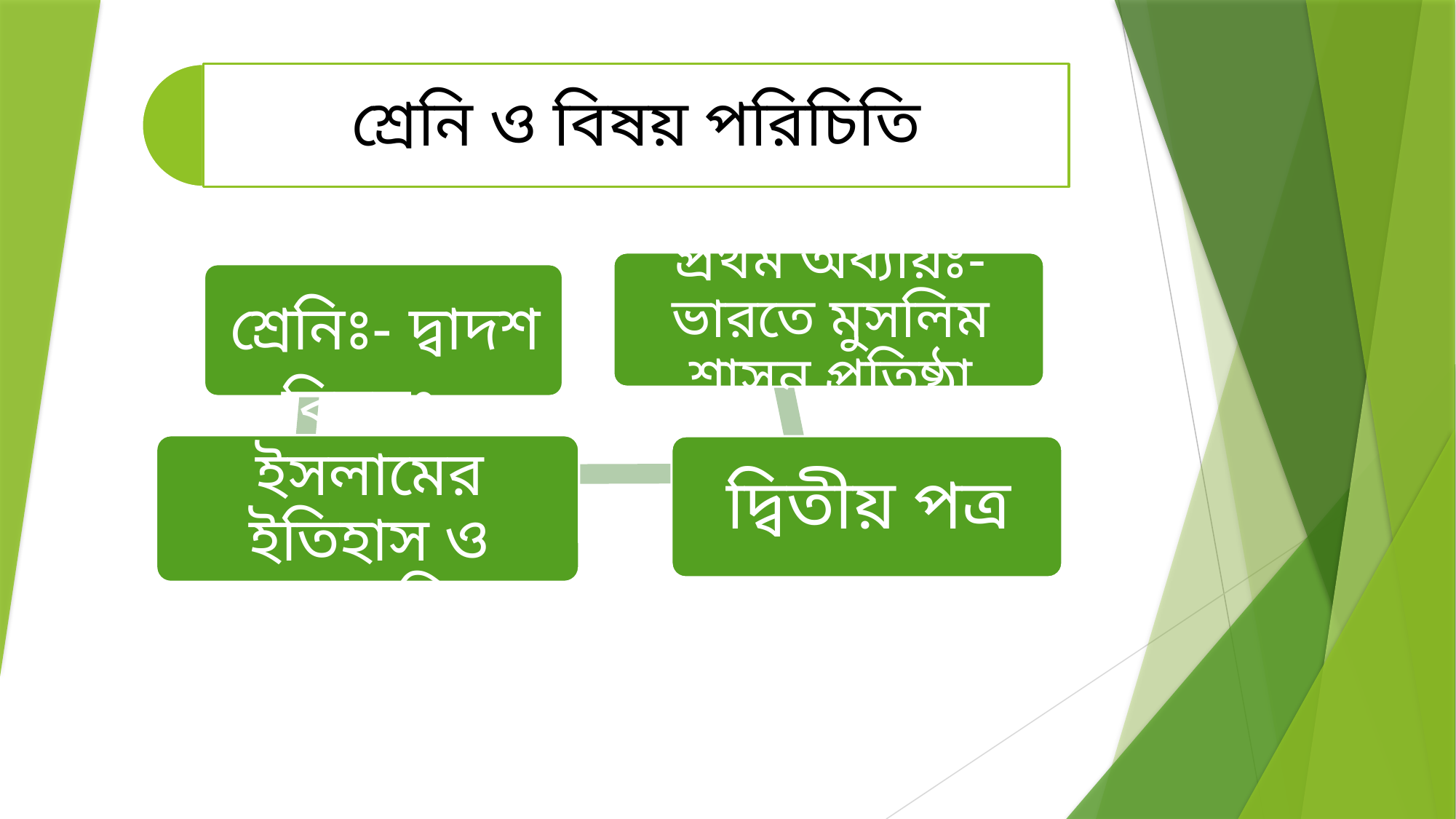

শ্রেনি ও বিষয় পরিচিতি
শ্রেনিঃ- দ্বাদশ
বিষয়ঃ- ইসলামের ইতিহাস ও সংস্কৃতি
দ্বিতীয় পত্র
প্রথম অধ্যায়ঃ- ভারতে মুসলিম শাসন প্রতিষ্ঠা